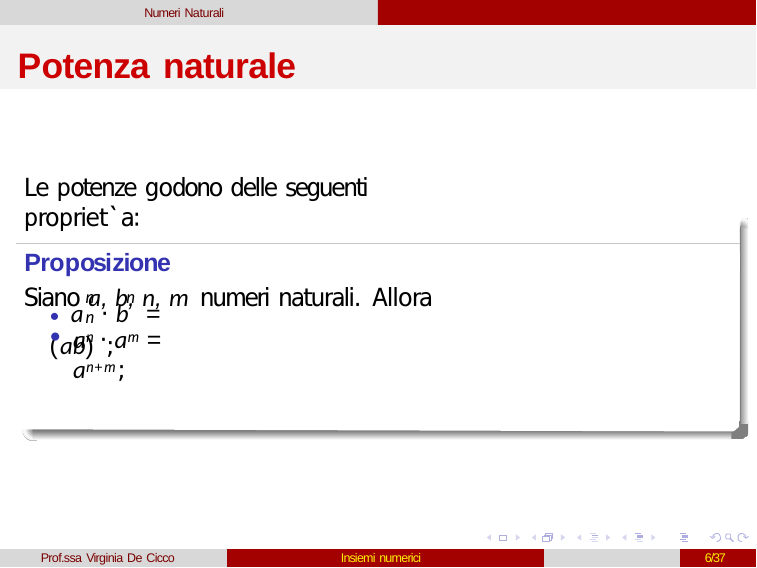

Numeri Naturali

# Potenza naturale
Le potenze godono delle seguenti propriet`a:
Proposizione
Siano a, b, n, m  numeri naturali. Allora

n	n	n
•  a   ⋅ b   = (ab) ;
an ⋅ am = an+m;

Prof.ssa Virginia De Cicco
Insiemi numerici
6/37